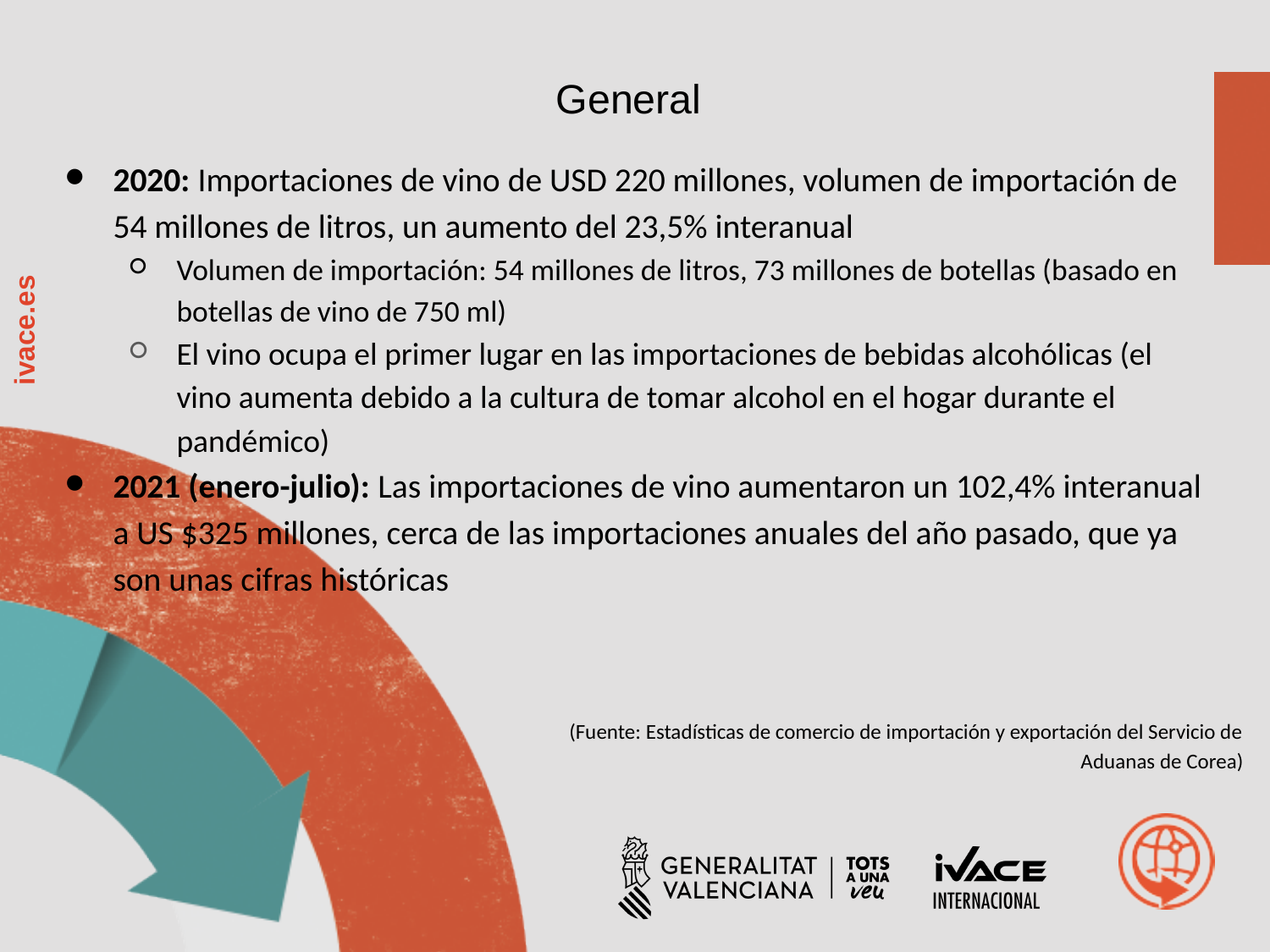

General
2020: Importaciones de vino de USD 220 millones, volumen de importación de 54 millones de litros, un aumento del 23,5% interanual
Volumen de importación: 54 millones de litros, 73 millones de botellas (basado en botellas de vino de 750 ml)
El vino ocupa el primer lugar en las importaciones de bebidas alcohólicas (el vino aumenta debido a la cultura de tomar alcohol en el hogar durante el pandémico)
2021 (enero-julio): Las importaciones de vino aumentaron un 102,4% interanual a US $325 millones, cerca de las importaciones anuales del año pasado, que ya son unas cifras históricas

(Fuente: Estadísticas de comercio de importación y exportación del Servicio de Aduanas de Corea)